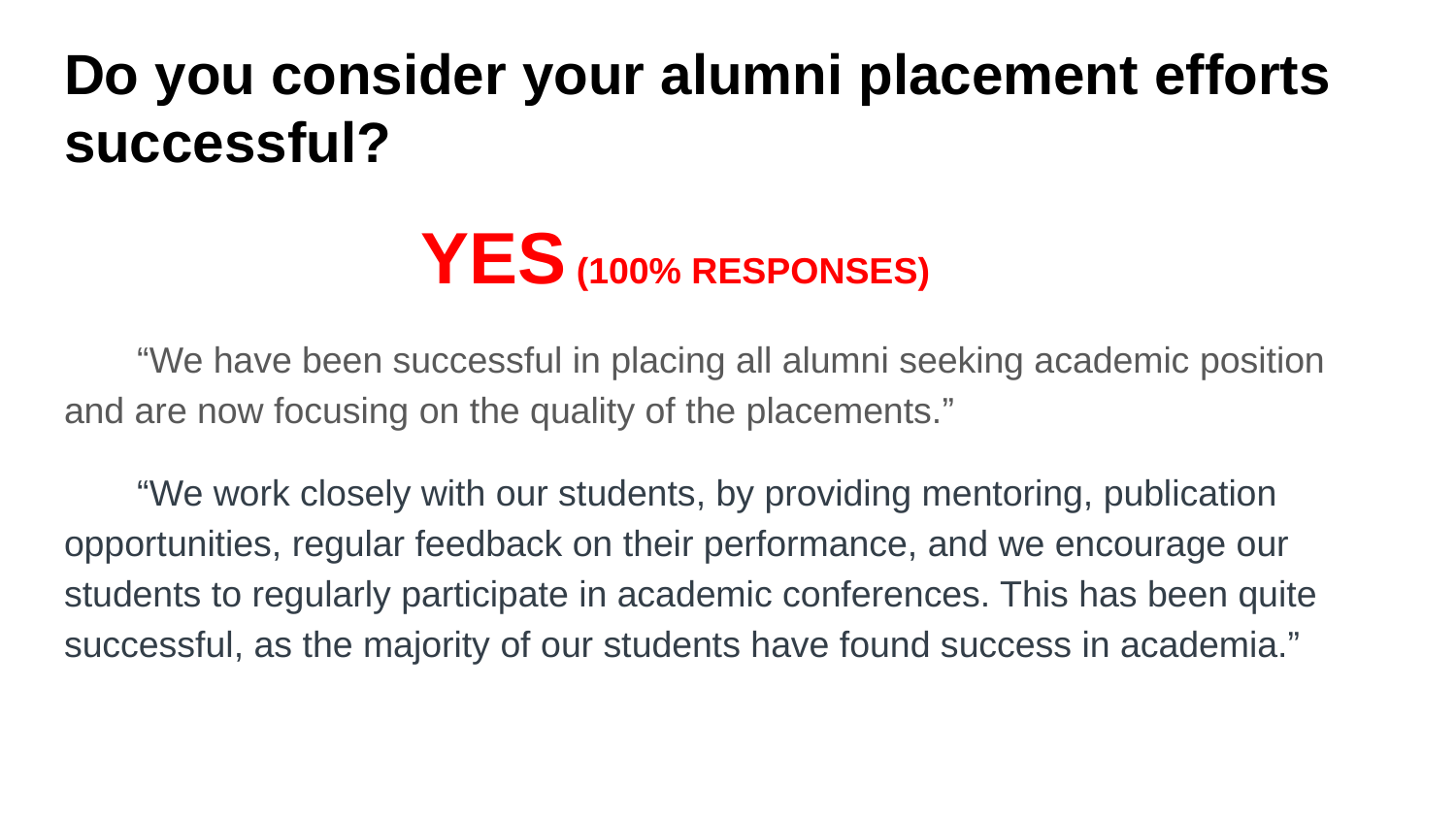

# Do you consider your alumni placement efforts successful?
                                   YES (100% RESPONSES)
“We have been successful in placing all alumni seeking academic position and are now focusing on the quality of the placements.”
“We work closely with our students, by providing mentoring, publication opportunities, regular feedback on their performance, and we encourage our students to regularly participate in academic conferences. This has been quite successful, as the majority of our students have found success in academia.”